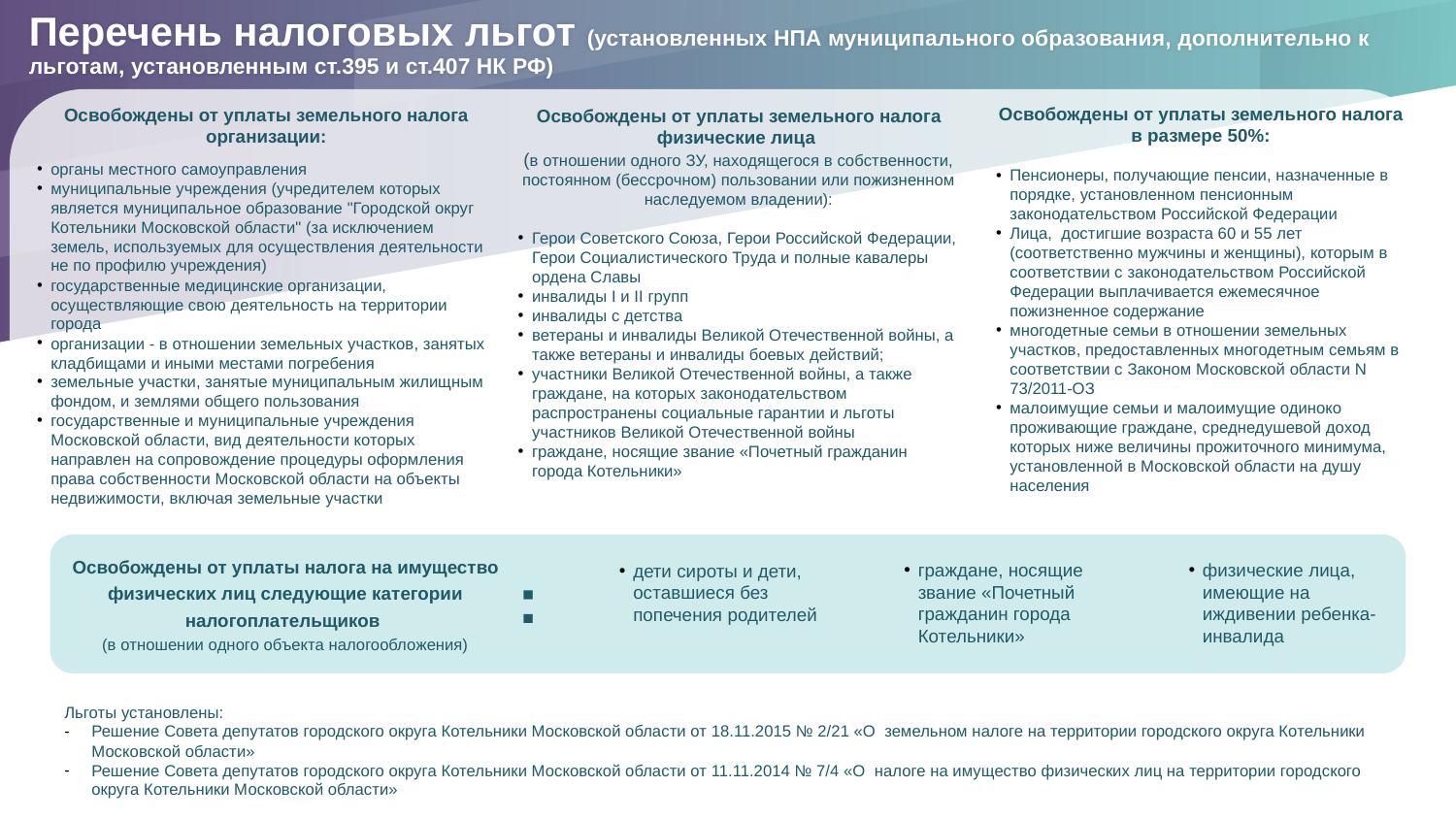

# Перечень налоговых льгот (установленных НПА муниципального образования, дополнительно к льготам, установленным ст.395 и ст.407 НК РФ)

Освобождены от уплаты земельного налога
в размере 50%:

Пенсионеры, получающие пенсии, назначенные в порядке, установленном пенсионным законодательством Российской Федерации
Лица,  достигшие возраста 60 и 55 лет (соответственно мужчины и женщины), которым в соответствии с законодательством Российской Федерации выплачивается ежемесячное пожизненное содержание
многодетные семьи в отношении земельных участков, предоставленных многодетным семьям в соответствии с Законом Московской области N 73/2011-ОЗ
малоимущие семьи и малоимущие одиноко проживающие граждане, среднедушевой доход которых ниже величины прожиточного минимума, установленной в Московской области на душу населения
Освобождены от уплаты земельного налога организации:

органы местного самоуправления
муниципальные учреждения (учредителем которых является муниципальное образование "Городской округ Котельники Московской области" (за исключением земель, используемых для осуществления деятельности не по профилю учреждения)
государственные медицинские организации, осуществляющие свою деятельность на территории города
организации - в отношении земельных участков, занятых кладбищами и иными местами погребения
земельные участки, занятые муниципальным жилищным фондом, и землями общего пользования
государственные и муниципальные учреждения Московской области, вид деятельности которых направлен на сопровождение процедуры оформления права собственности Московской области на объекты недвижимости, включая земельные участки

Освобождены от уплаты земельного налога физические лица
(в отношении одного ЗУ, находящегося в собственности, постоянном (бессрочном) пользовании или пожизненном наследуемом владении):

Герои Советского Союза, Герои Российской Федерации, Герои Социалистического Труда и полные кавалеры ордена Славы
инвалиды I и II групп
инвалиды с детства
ветераны и инвалиды Великой Отечественной войны, а также ветераны и инвалиды боевых действий;
участники Великой Отечественной войны, а также граждане, на которых законодательством распространены социальные гарантии и льготы участников Великой Отечественной войны
граждане, носящие звание «Почетный гражданин города Котельники»

Освобождены от уплаты налога на имущество
физических лиц следующие категории налогоплательщиков
(в отношении одного объекта налогообложения)

:
граждане, носящие звание «Почетный гражданин города Котельники»
физические лица, имеющие на иждивении ребенка-инвалида
дети сироты и дети, оставшиеся без попечения родителей
Льготы установлены:
Решение Совета депутатов городского округа Котельники Московской области от 18.11.2015 № 2/21 «О  земельном налоге на территории городского округа Котельники Московской области»
Решение Совета депутатов городского округа Котельники Московской области от 11.11.2014 № 7/4 «О  налоге на имущество физических лиц на территории городского округа Котельники Московской области»